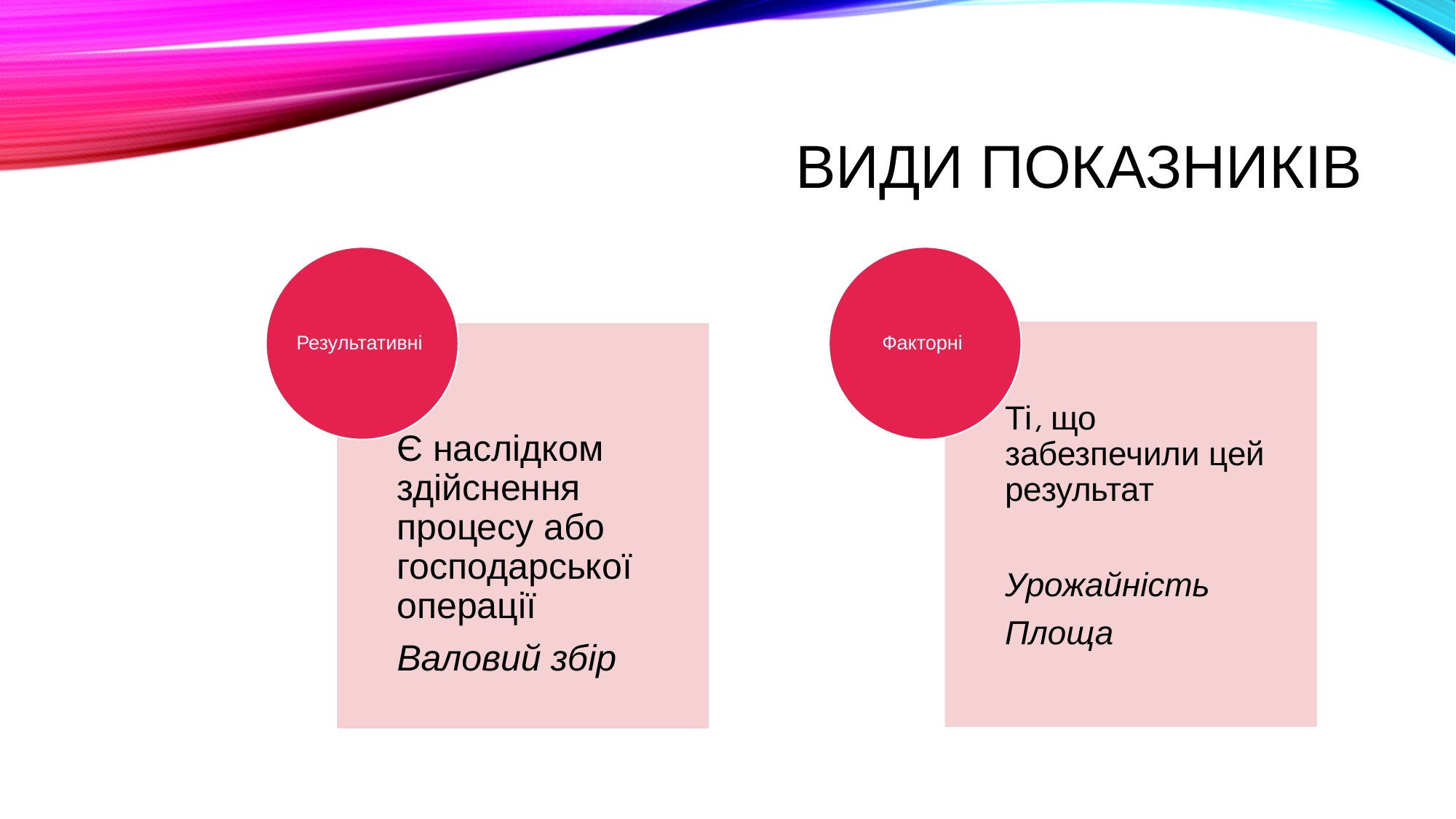

# Види показників

Є наслідком здійснення процесу або господарської операції
Валовий збір
Результативні

Ті, що забезпечили цей результат

Урожайність
Площа

Факторні